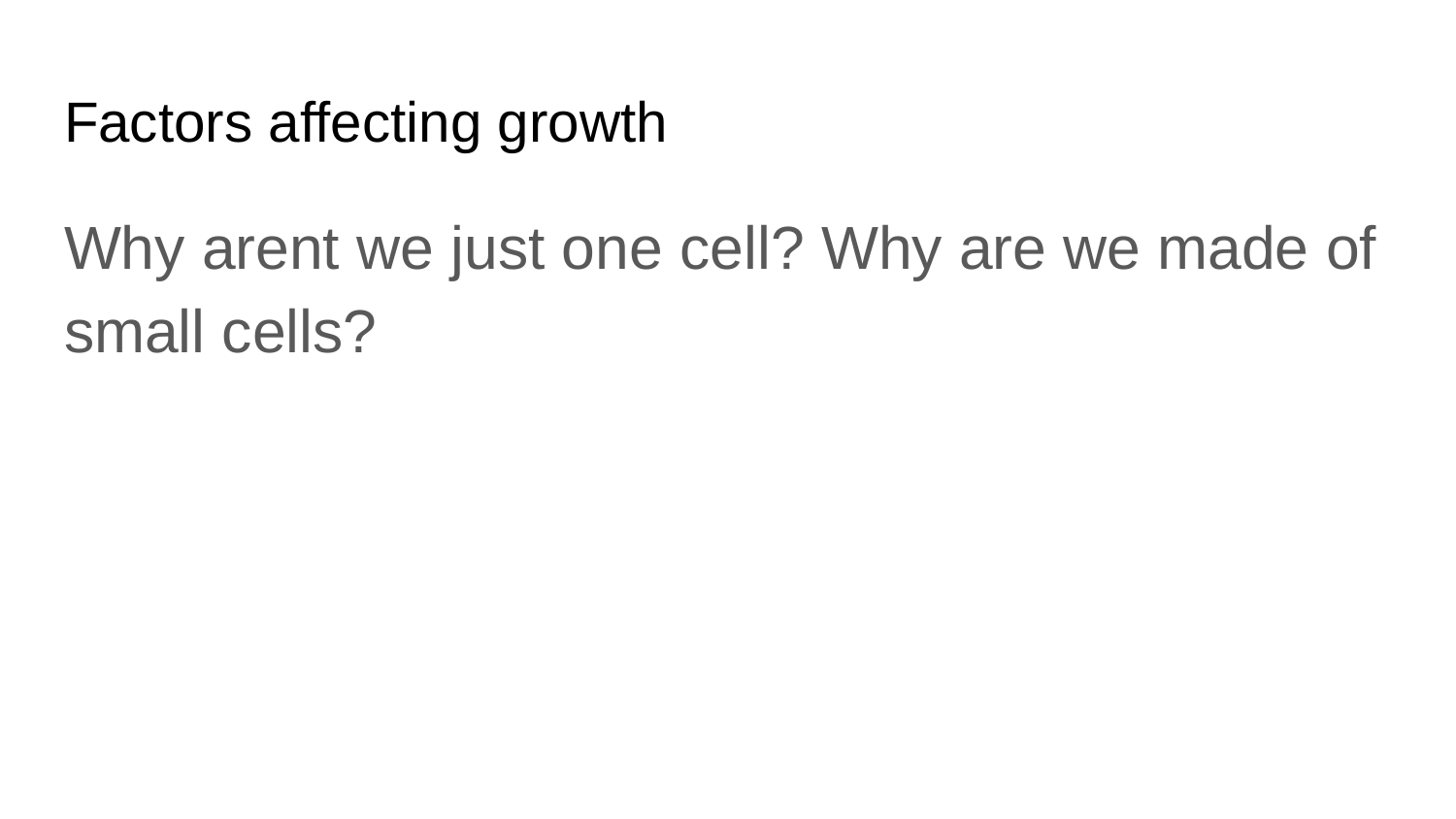

# Factors affecting growth
Why arent we just one cell? Why are we made of small cells?